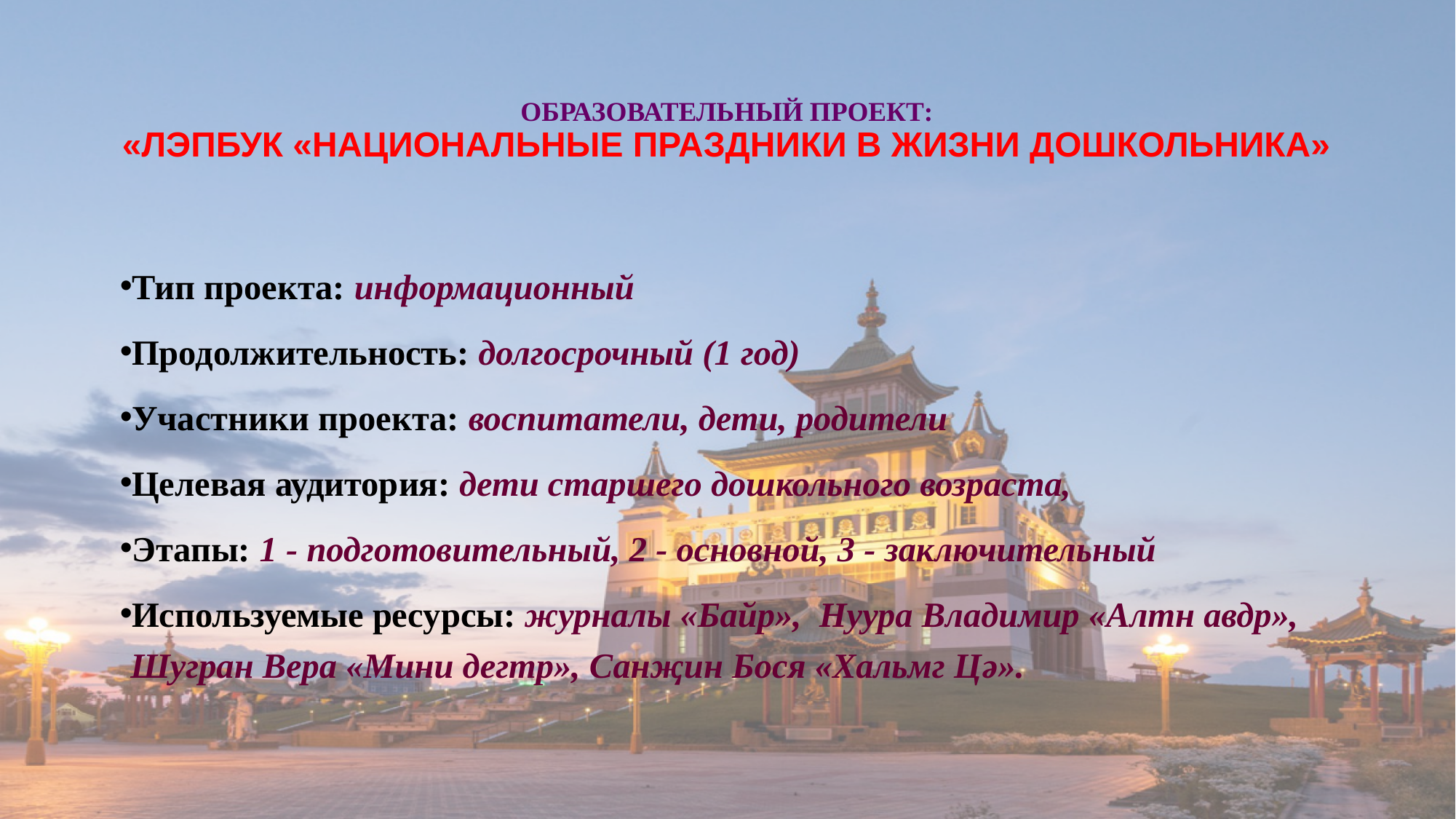

# Образовательный проект: «Лэпбук «Национальные праздники в жизни дошкольника»
Тип проекта: информационный
Продолжительность: долгосрочный (1 год)
Участники проекта: воспитатели, дети, родители
Целевая аудитория: дети старшего дошкольного возраста,
Этапы: 1 - подготовительный, 2 - основной, 3 - заключительный
Используемые ресурсы: журналы «Байр»,  Нуура Владимир «Алтн авдр», Шугран Вера «Мини дегтр», Санҗин Бося «Хальмг Цə».